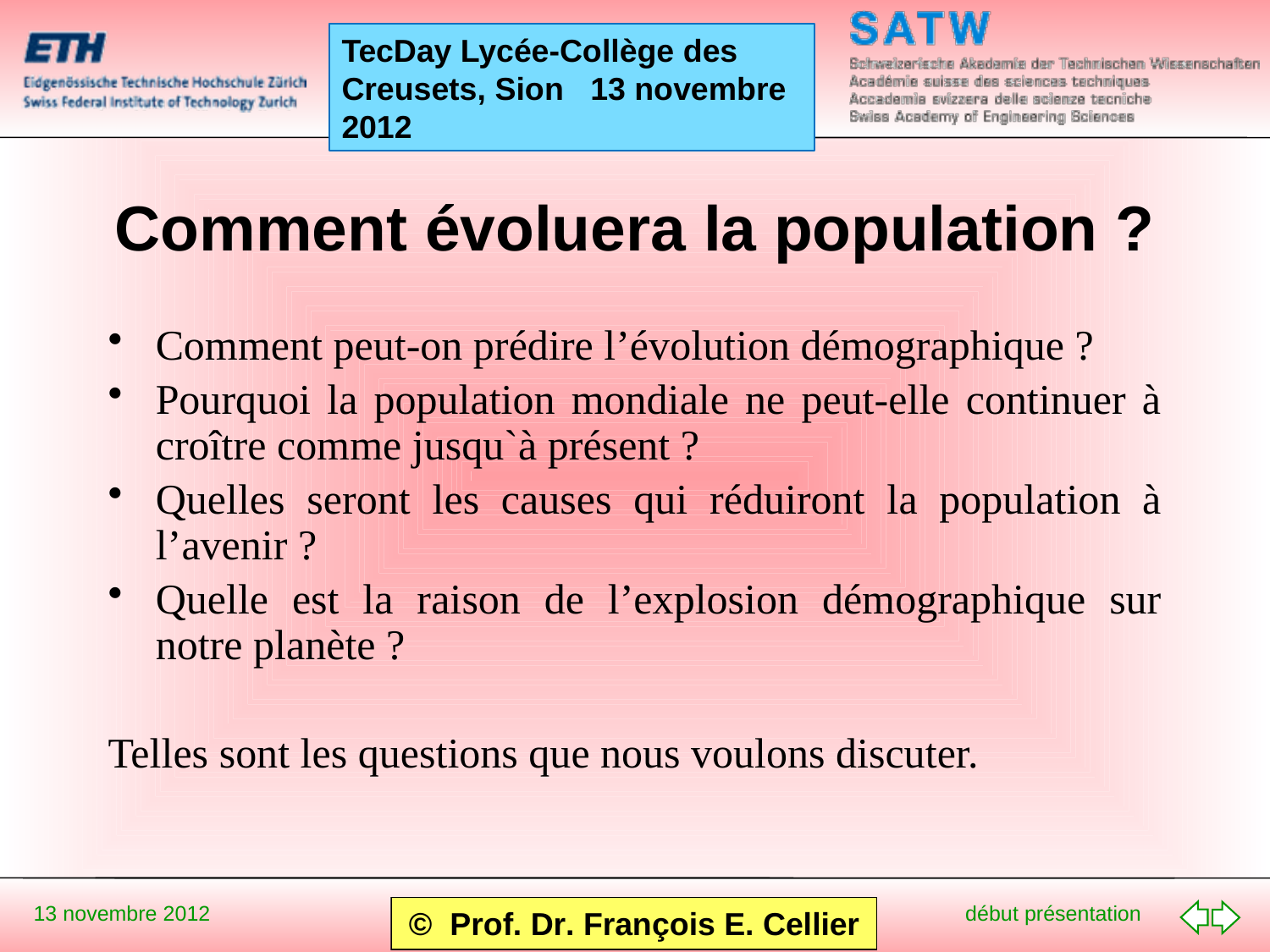

# Comment évoluera la population ?
Comment peut-on prédire l’évolution démographique ?
Pourquoi la population mondiale ne peut-elle continuer à croître comme jusqu`à présent ?
Quelles seront les causes qui réduiront la population à l’avenir ?
Quelle est la raison de l’explosion démographique sur notre planète ?

Telles sont les questions que nous voulons discuter.